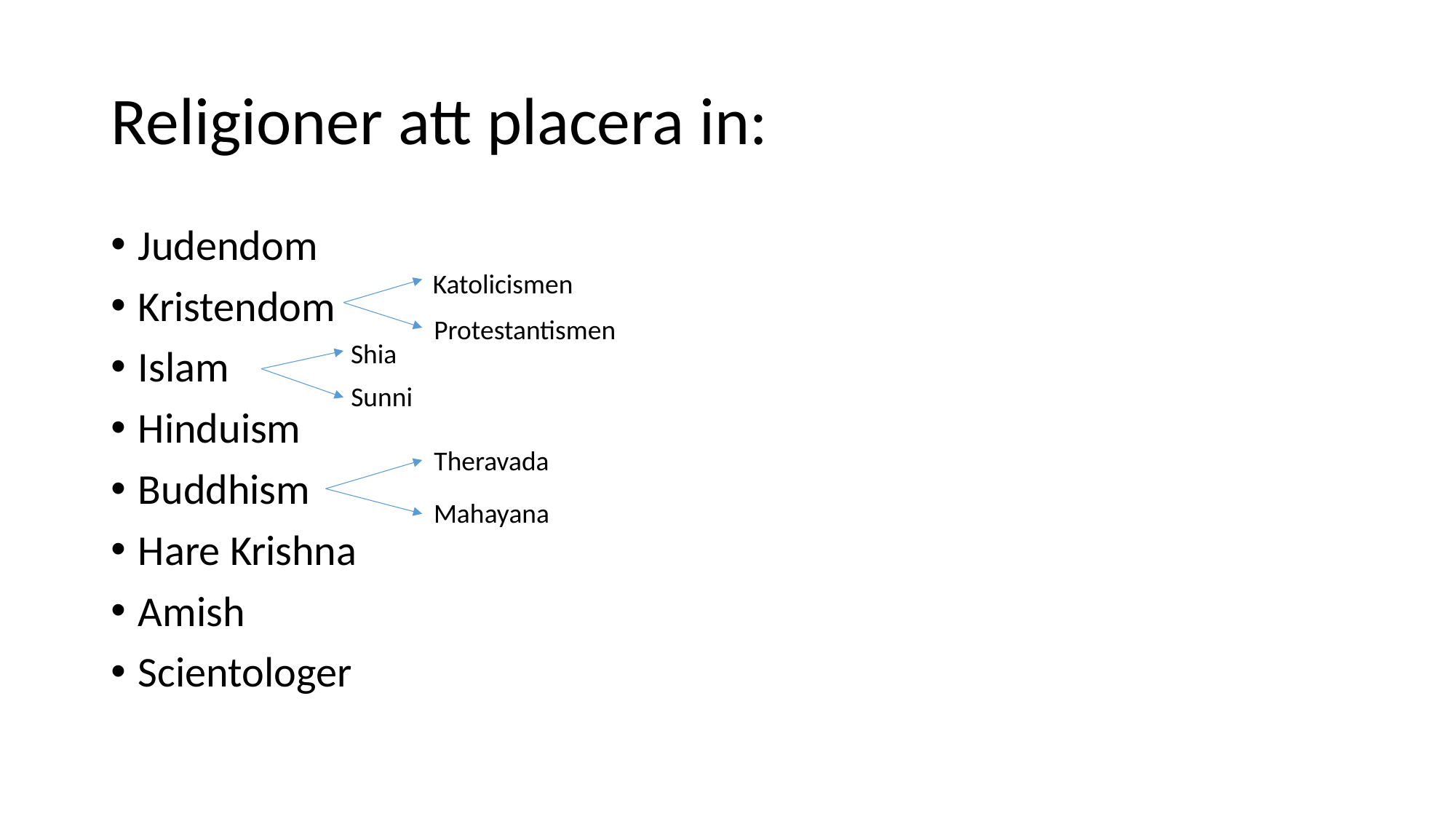

# Religioner att placera in:
Judendom
Kristendom
Islam
Hinduism
Buddhism
Hare Krishna
Amish
Scientologer
Katolicismen
Protestantismen
Shia
Sunni
Theravada
Mahayana